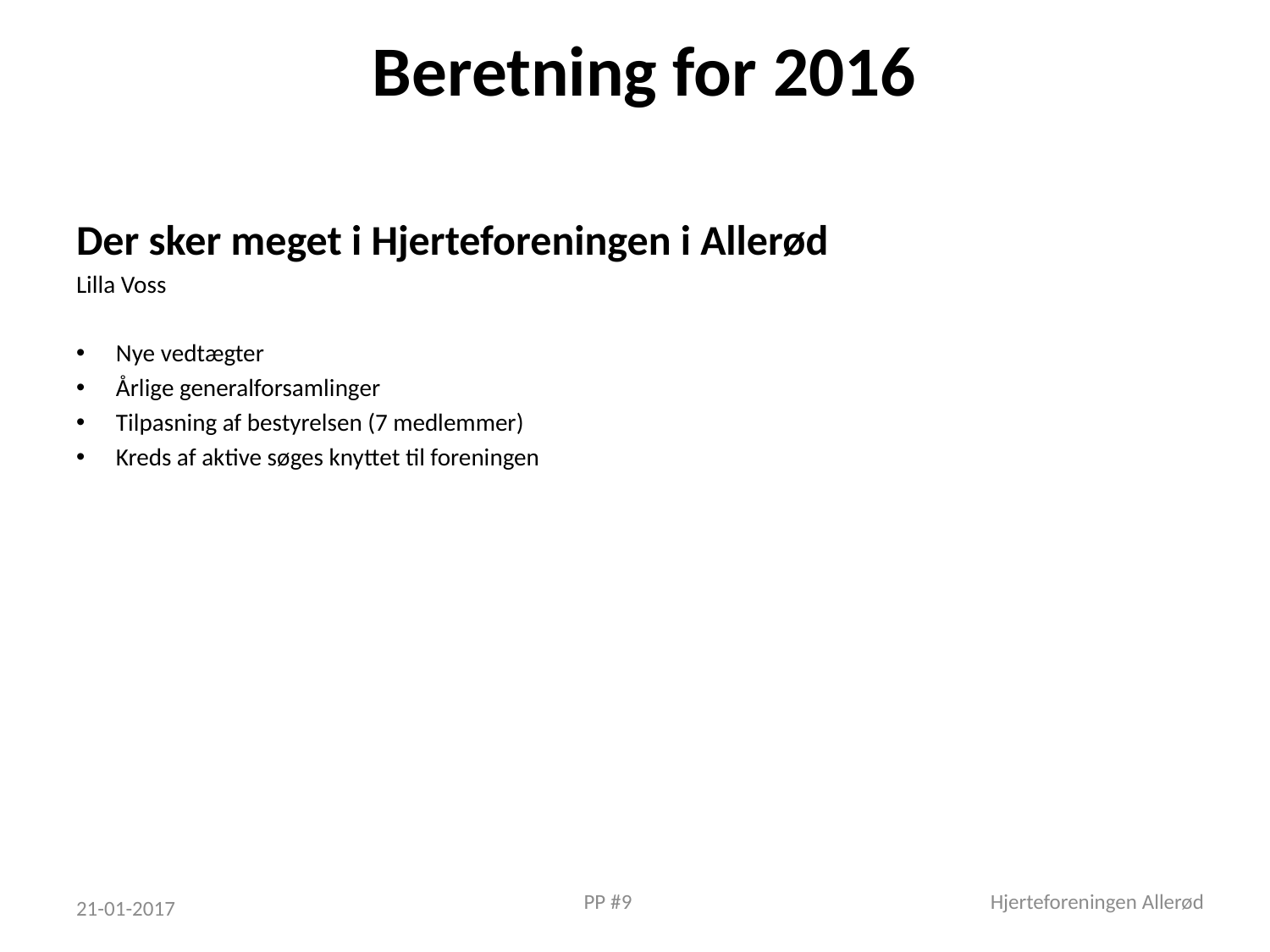

# Beretning for 2016
Der sker meget i Hjerteforeningen i Allerød
Lilla Voss

Nye vedtægter
Årlige generalforsamlinger
Tilpasning af bestyrelsen (7 medlemmer)
Kreds af aktive søges knyttet til foreningen

  PP #9
Hjerteforeningen Allerød
21-01-2017